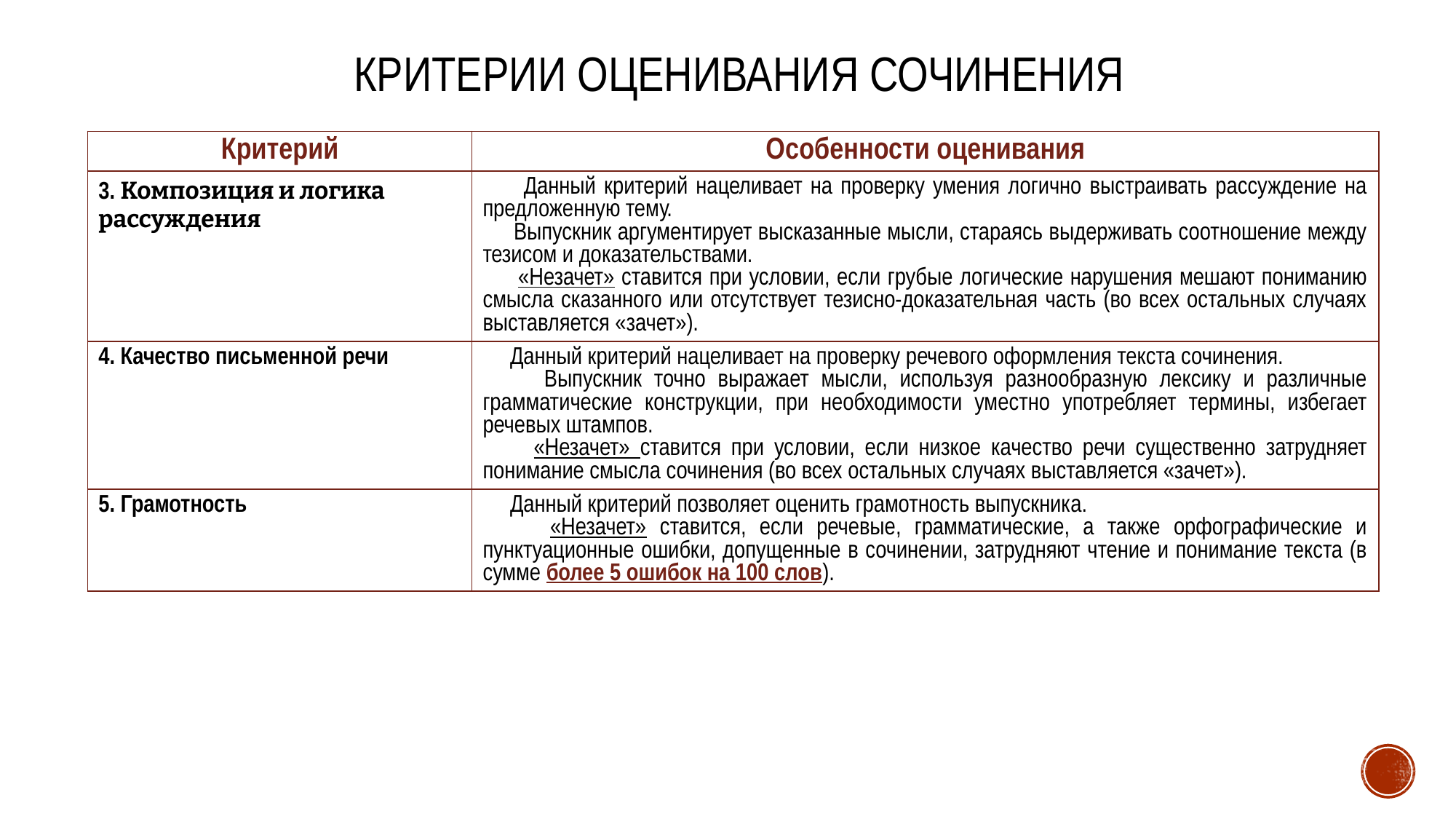

# КРИТЕРИИ ОЦЕНИВАНИЯ СОЧИНЕНИЯ
| Критерий | Особенности оценивания |
| --- | --- |
| 3. Композиция и логика рассуждения | Данный критерий нацеливает на проверку умения логично выстраивать рассуждение на предложенную тему. Выпускник аргументирует высказанные мысли, стараясь выдерживать соотношение между тезисом и доказательствами. «Незачет» ставится при условии, если грубые логические нарушения мешают пониманию смысла сказанного или отсутствует тезисно-доказательная часть (во всех остальных случаях выставляется «зачет»). |
| 4. Качество письменной речи | Данный критерий нацеливает на проверку речевого оформления текста сочинения. Выпускник точно выражает мысли, используя разнообразную лексику и различные грамматические конструкции, при необходимости уместно употребляет термины, избегает речевых штампов. «Незачет» ставится при условии, если низкое качество речи существенно затрудняет понимание смысла сочинения (во всех остальных случаях выставляется «зачет»). |
| 5. Грамотность | Данный критерий позволяет оценить грамотность выпускника. «Незачет» ставится, если речевые, грамматические, а также орфографические и пунктуационные ошибки, допущенные в сочинении, затрудняют чтение и понимание текста (в сумме более 5 ошибок на 100 слов). |